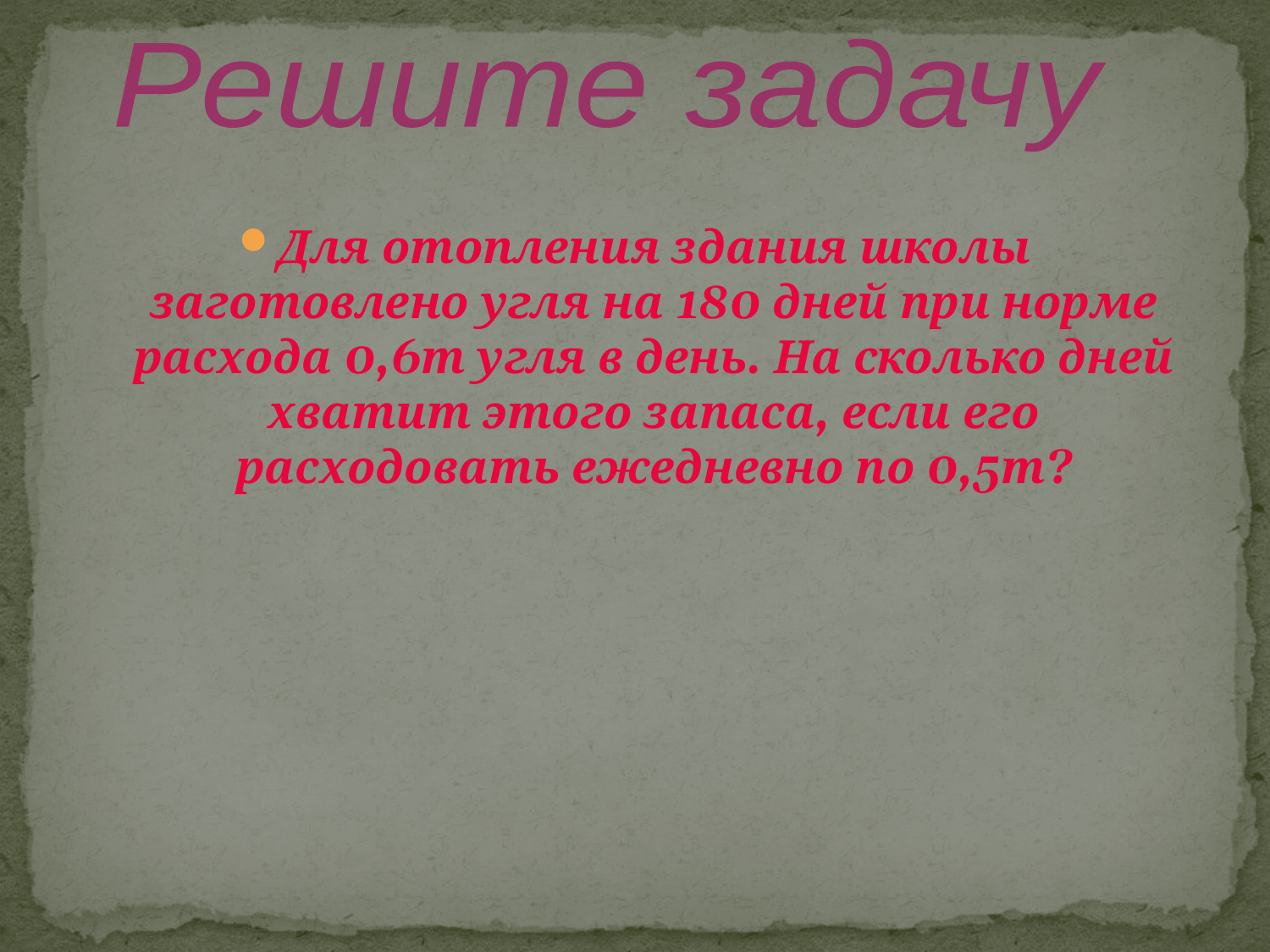

Решите задачу
Для отопления здания школы заготовлено угля на 180 дней при норме расхода 0,6т угля в день. На сколько дней хватит этого запаса, если его расходовать ежедневно по 0,5т?